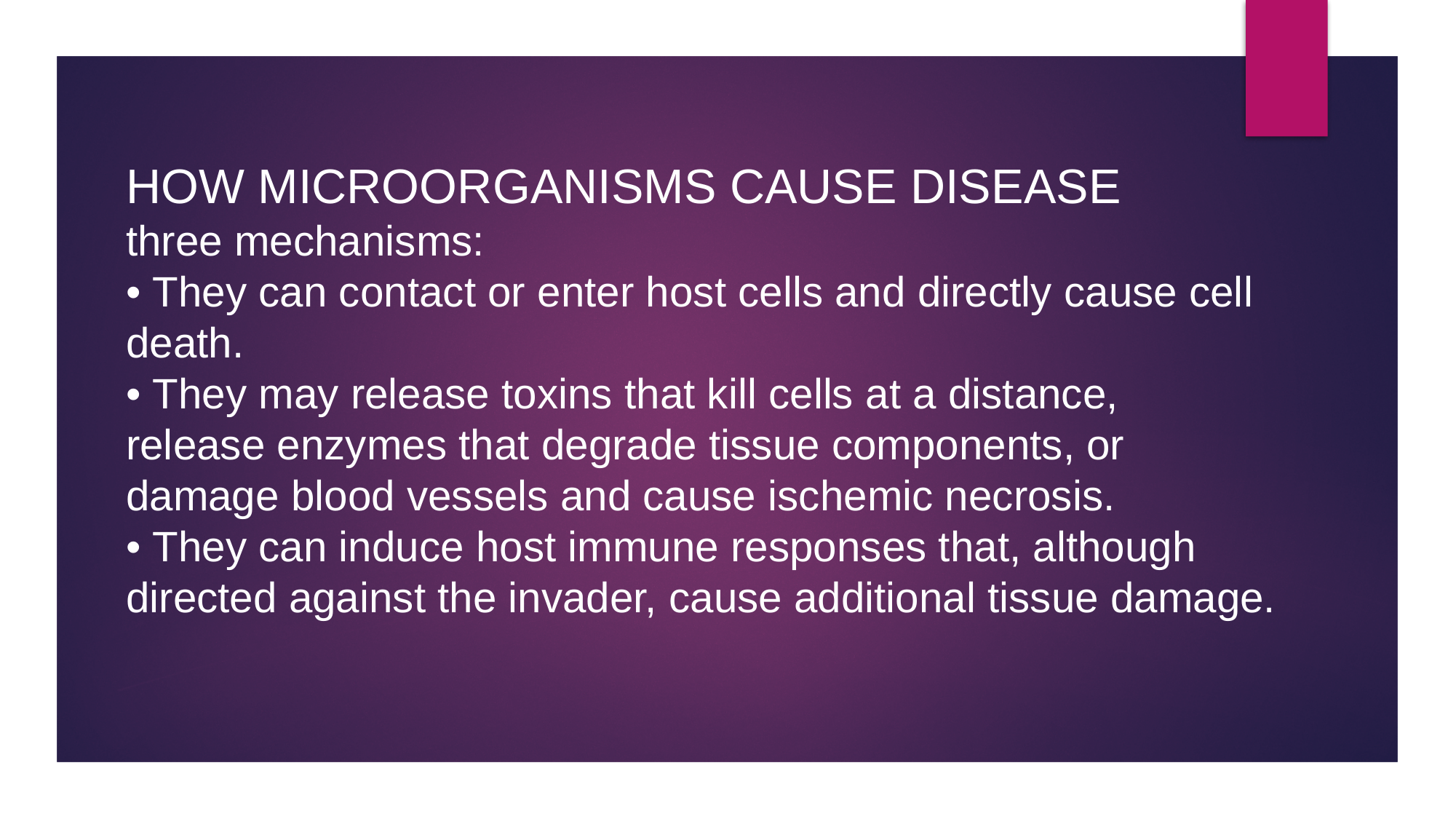

HOW MICROORGANISMS CAUSE DISEASE
three mechanisms:
• They can contact or enter host cells and directly cause cell death.
• They may release toxins that kill cells at a distance,
release enzymes that degrade tissue components, or
damage blood vessels and cause ischemic necrosis.
• They can induce host immune responses that, although directed against the invader, cause additional tissue damage.